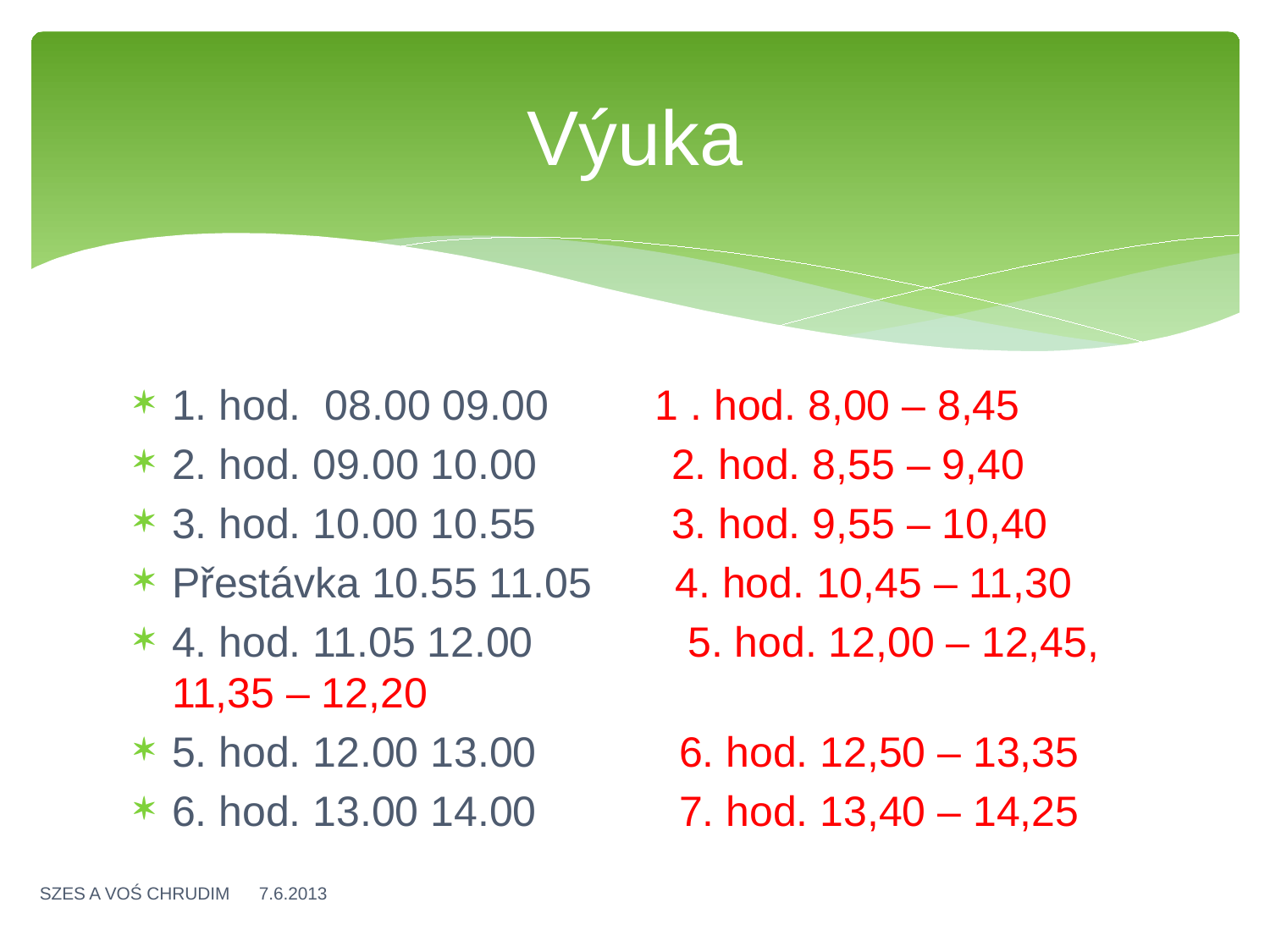

# Výuka
1. hod.  08.00 09.00         1 . hod. 8,00 – 8,45
2. hod. 09.00 10.00	          2. hod. 8,55 – 9,40
3. hod. 10.00 10.55	          3. hod. 9,55 – 10,40
Přestávka 10.55 11.05       4. hod. 10,45 – 11,30
4. hod. 11.05 12.00             5. hod. 12,00 – 12,45, 11,35 – 12,20
5. hod. 12.00 13.00            6. hod. 12,50 – 13,35
6. hod. 13.00 14.00            7. hod. 13,40 – 14,25

SZES A VOŚ CHRUDIM      7.6.2013